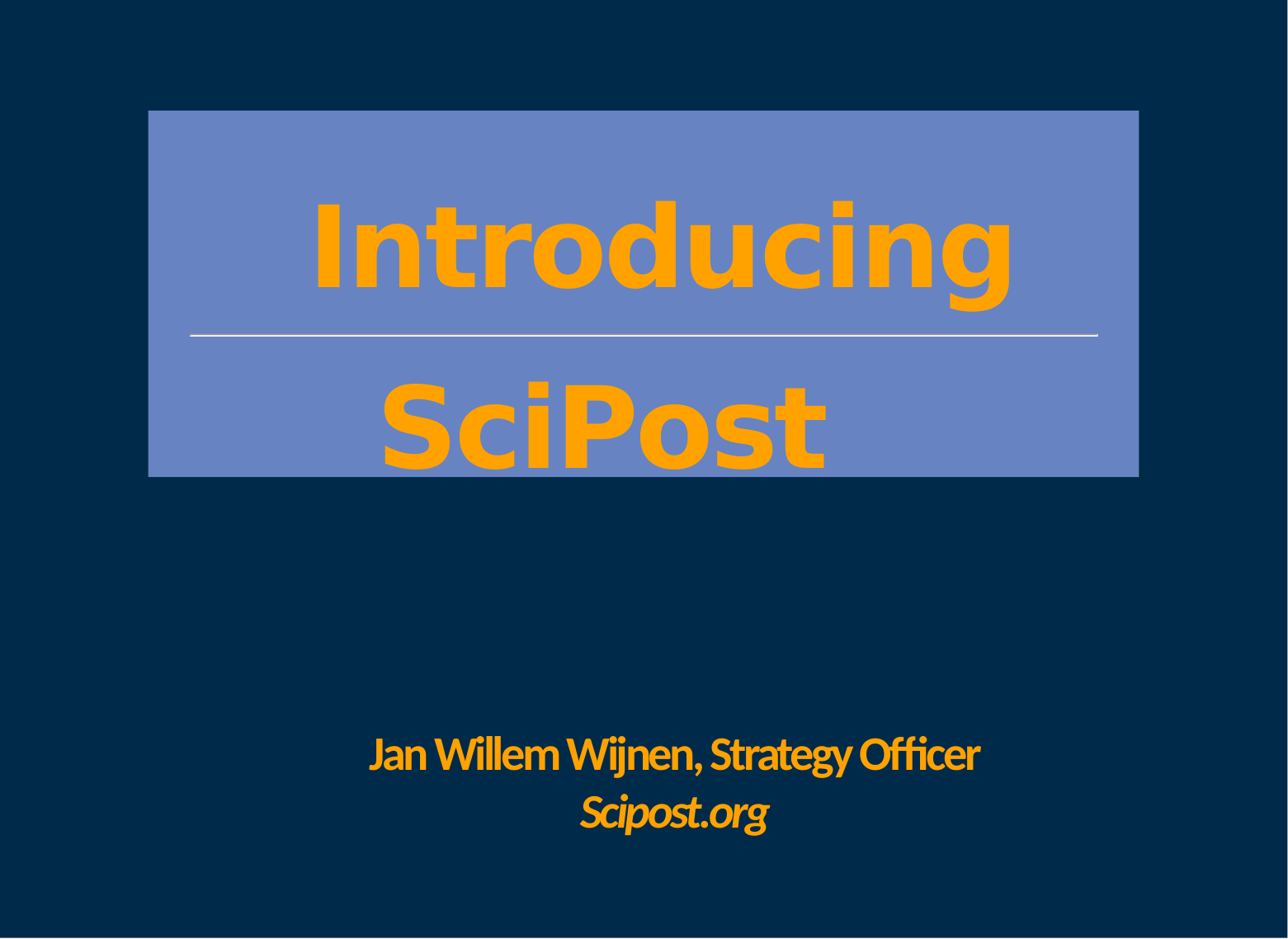

Introducing SciPost

Jan Willem Wijnen, Strategy Officer
Scipost.org